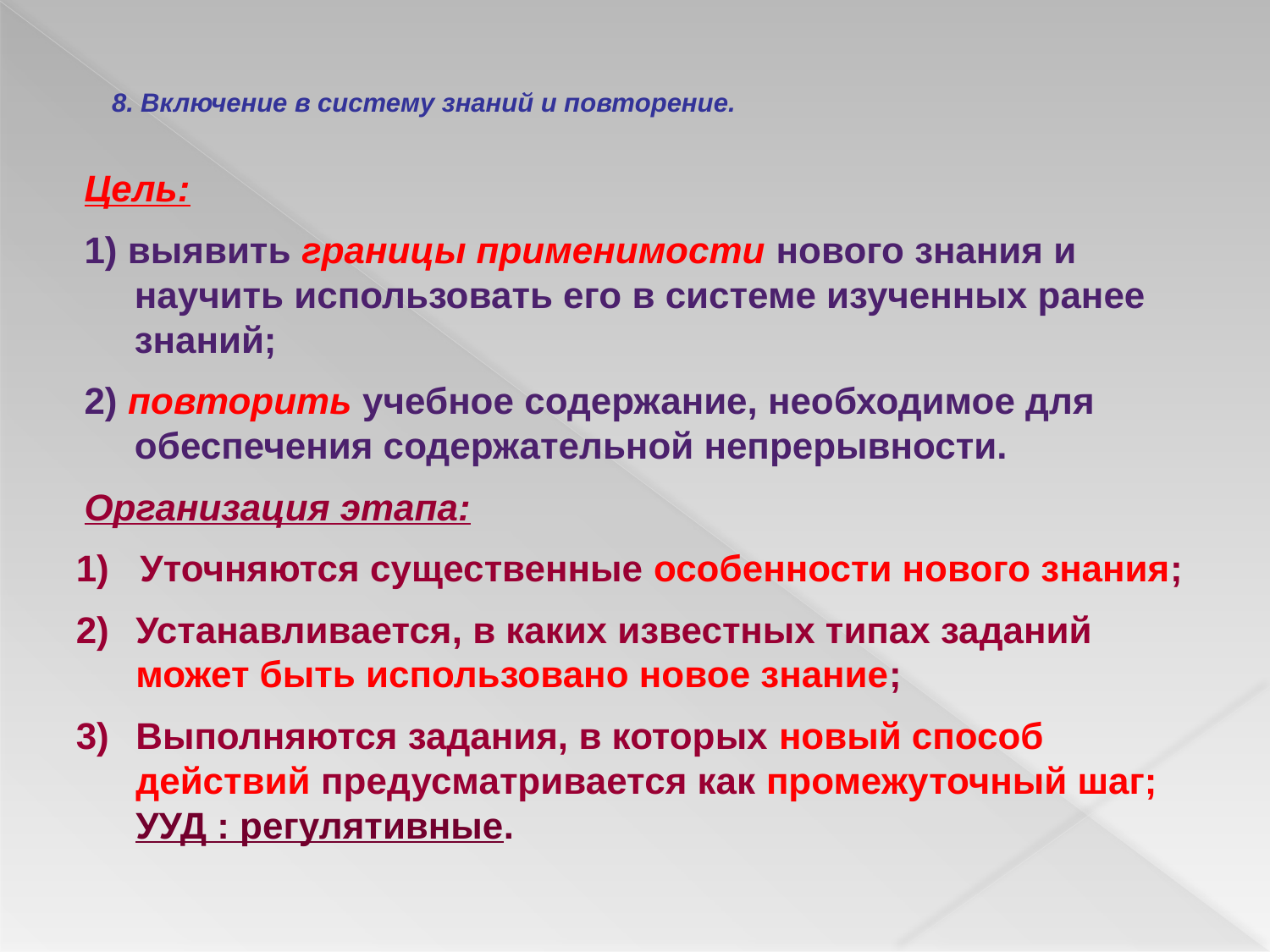

# 8. Включение в систему знаний и повторение.
Цель:
1) выявить границы применимости нового знания и научить использовать его в системе изученных ранее знаний;
2) повторить учебное содержание, необходимое для обеспечения содержательной непрерывности.
Организация этапа:
1)   Уточняются существенные особенности нового знания;
2)	Устанавливается, в каких известных типах заданий может быть использовано новое знание;
3)	Выполняются задания, в которых новый способ действий предусматривается как промежуточный шаг; УУД : регулятивные.